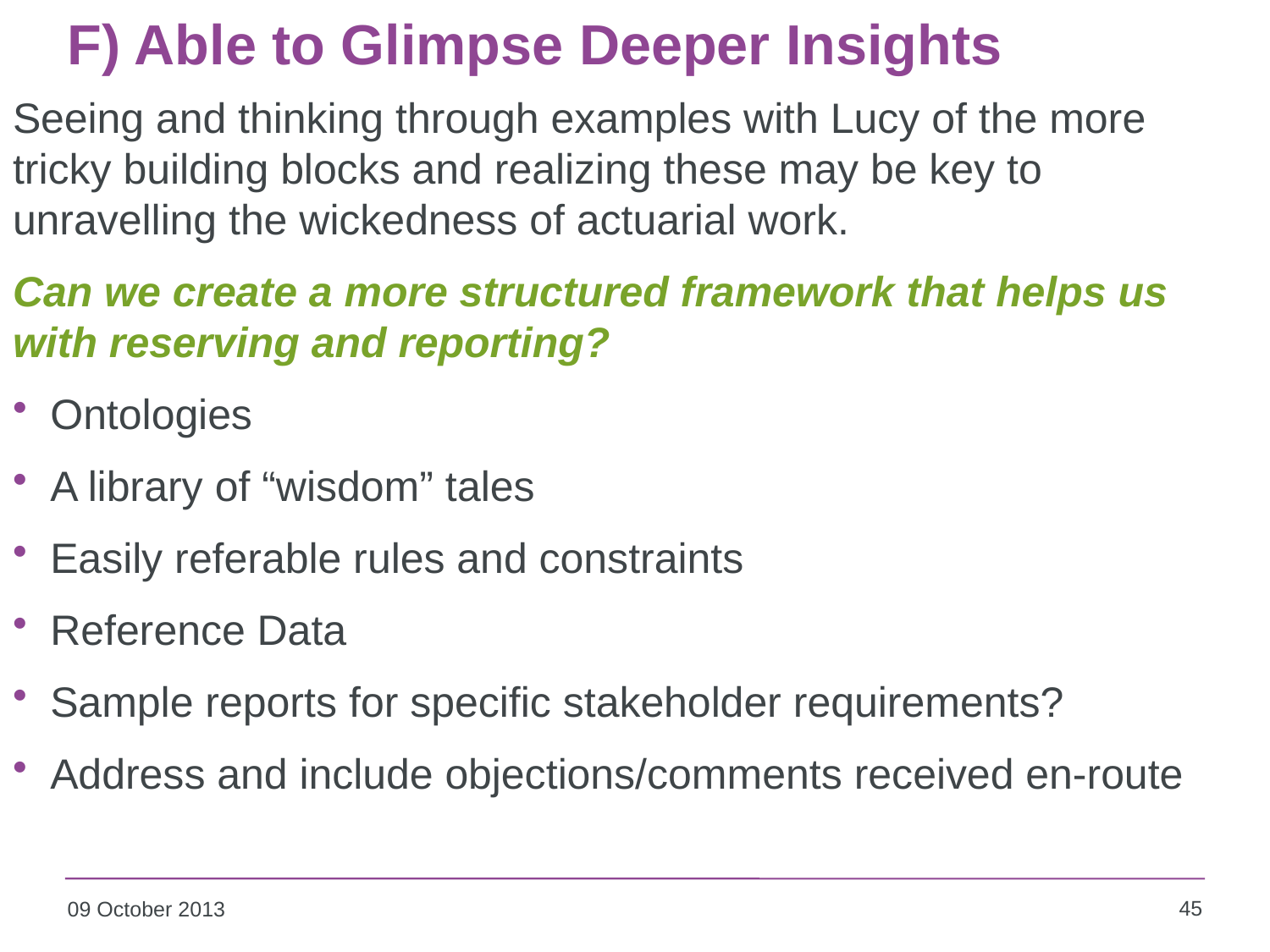

F) Able to Glimpse Deeper Insights
Seeing and thinking through examples with Lucy of the more tricky building blocks and realizing these may be key to unravelling the wickedness of actuarial work.
Can we create a more structured framework that helps us with reserving and reporting?
Ontologies
A library of “wisdom” tales
Easily referable rules and constraints
Reference Data
Sample reports for specific stakeholder requirements?
Address and include objections/comments received en-route

45
09 October 2013